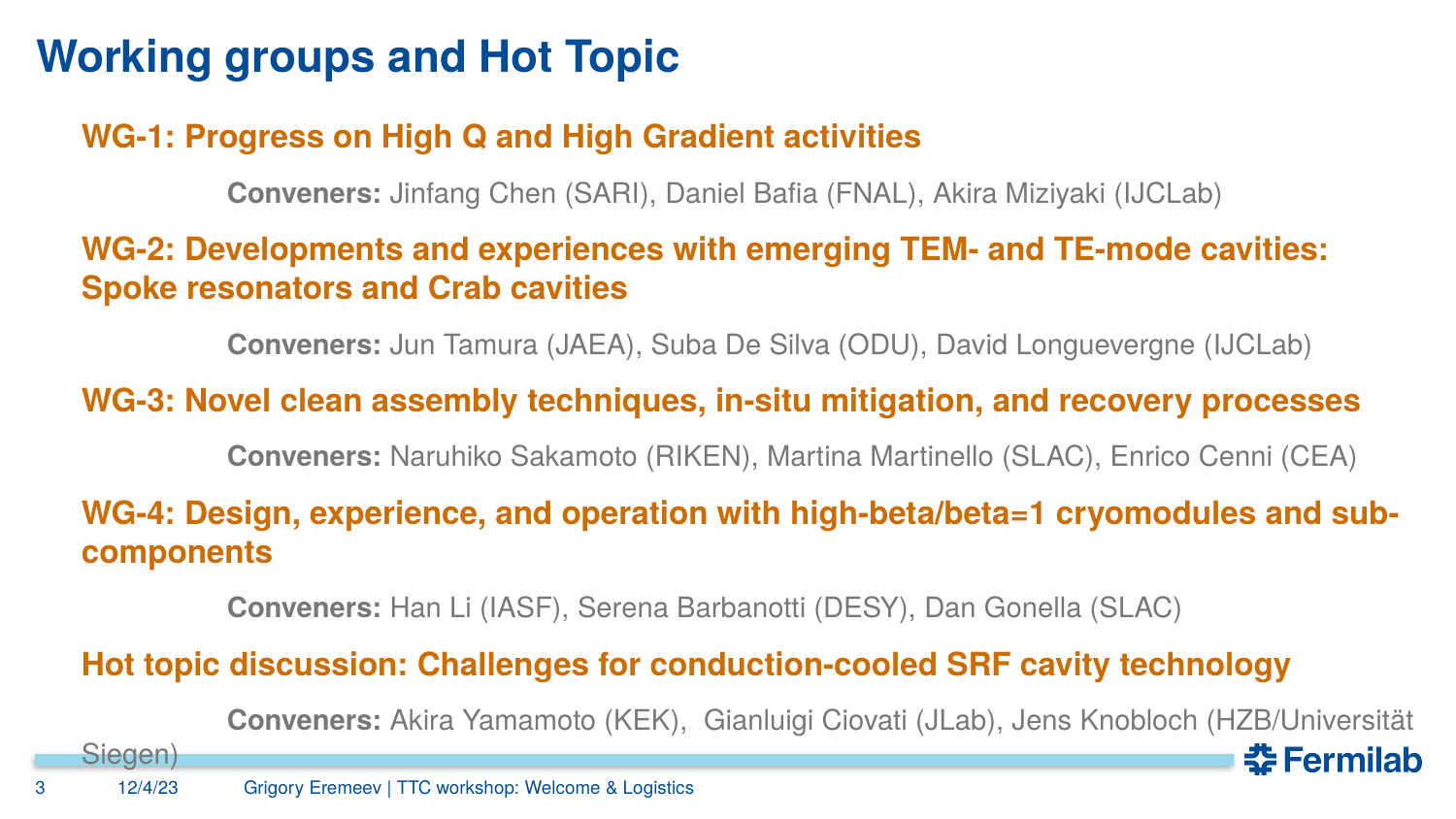

# Working groups and Hot Topic
WG-1: Progress on High Q and High Gradient activities
	Conveners: Jinfang Chen (SARI), Daniel Bafia (FNAL), Akira Miziyaki (IJCLab)
WG-2: Developments and experiences with emerging TEM- and TE-mode cavities: Spoke resonators and Crab cavities
	Conveners: Jun Tamura (JAEA), Suba De Silva (ODU), David Longuevergne (IJCLab)
WG-3: Novel clean assembly techniques, in-situ mitigation, and recovery processes
	Conveners: Naruhiko Sakamoto (RIKEN), Martina Martinello (SLAC), Enrico Cenni (CEA)
WG-4: Design, experience, and operation with high-beta/beta=1 cryomodules and sub-components
	Conveners: Han Li (IASF), Serena Barbanotti (DESY), Dan Gonella (SLAC)
Hot topic discussion: Challenges for conduction-cooled SRF cavity technology
 	Conveners: Akira Yamamoto (KEK),  Gianluigi Ciovati (JLab), Jens Knobloch (HZB/Universität Siegen)
3
12/4/23
Grigory Eremeev | TTC workshop: Welcome & Logistics